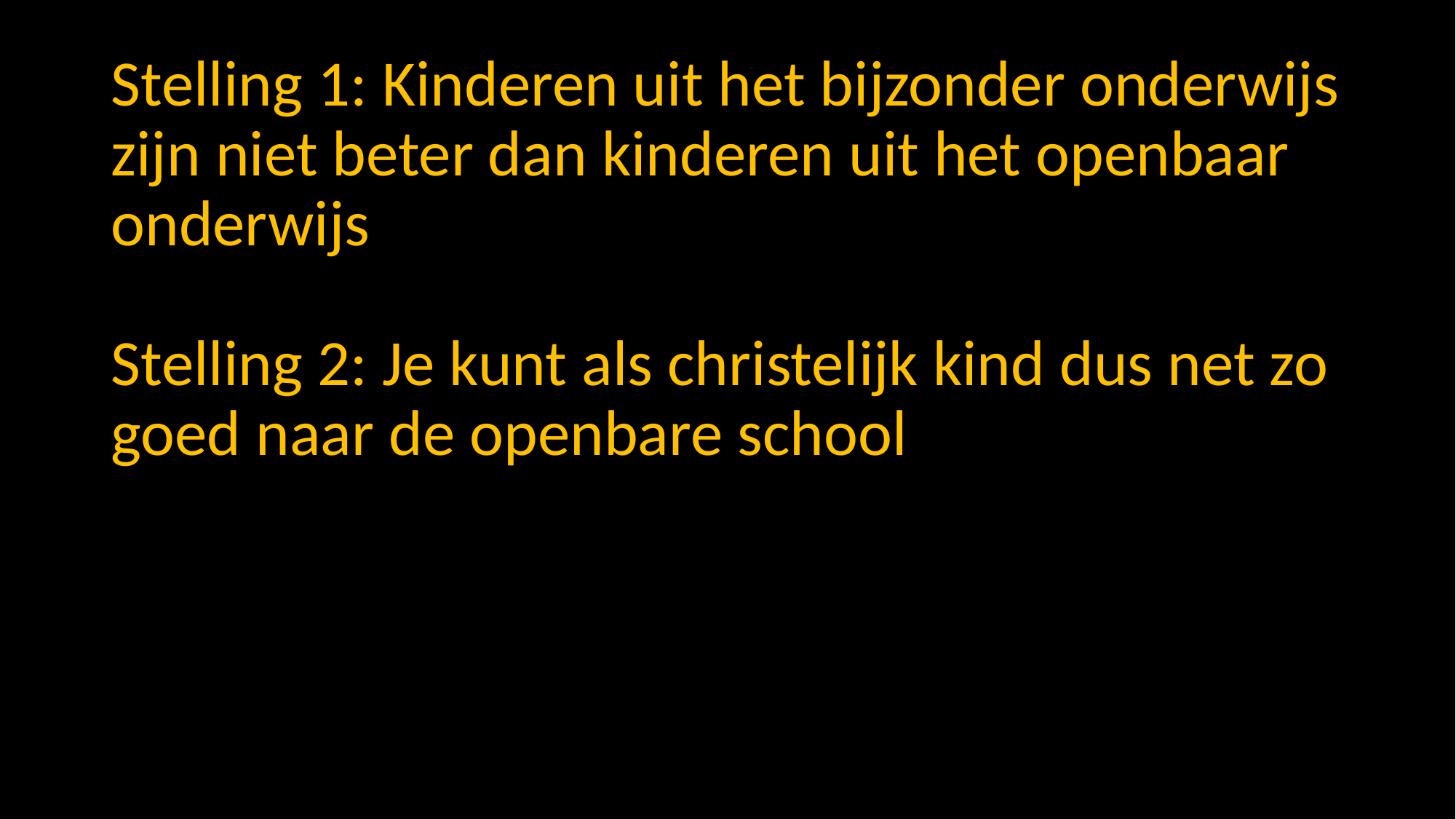

# Stelling 1: Kinderen uit het bijzonder onderwijs zijn niet beter dan kinderen uit het openbaar onderwijs Stelling 2: Je kunt als christelijk kind dus net zo goed naar de openbare school